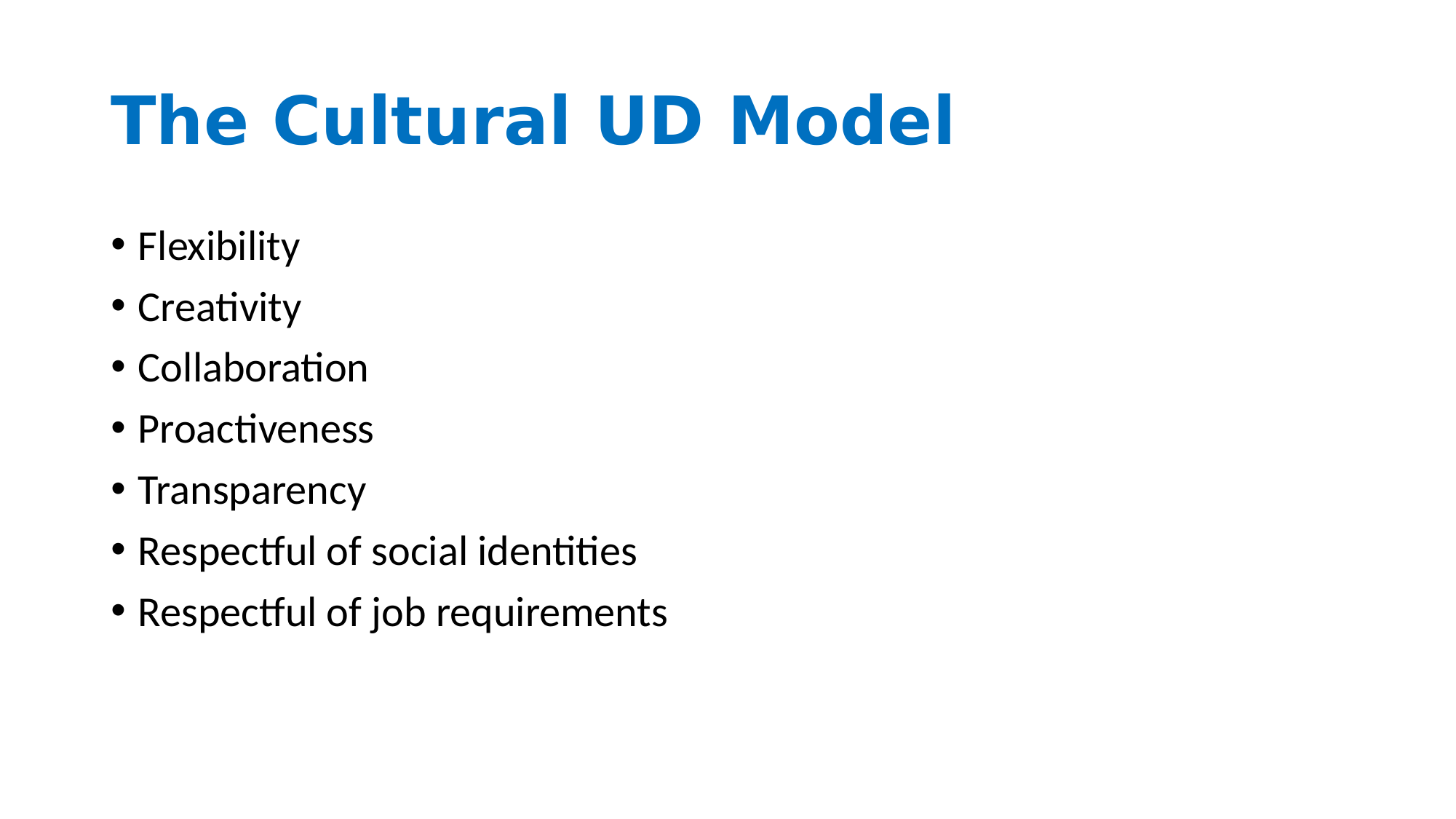

# The Cultural UD Model
Flexibility
Creativity
Collaboration
Proactiveness
Transparency
Respectful of social identities
Respectful of job requirements